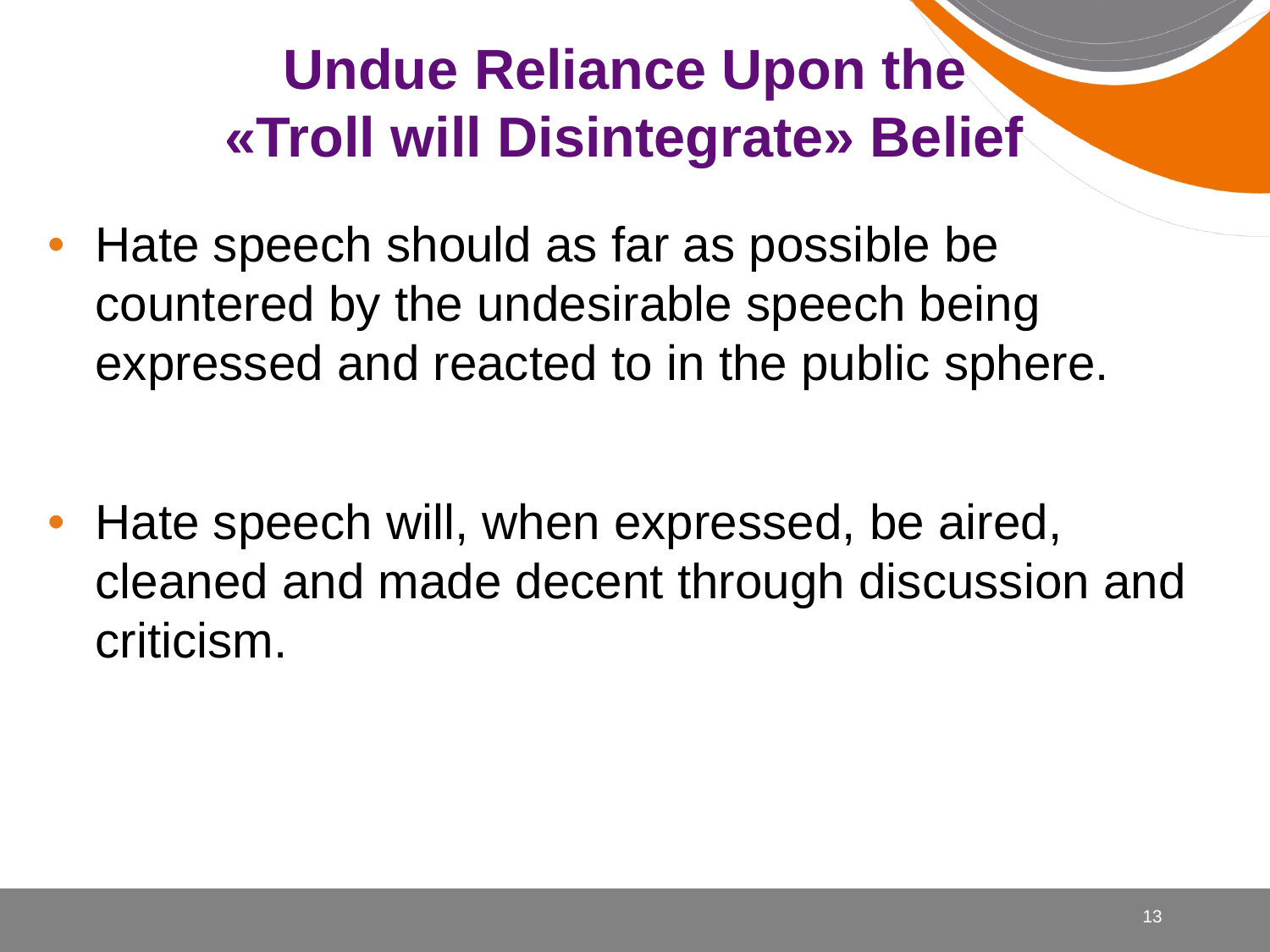

# Undue Reliance Upon the «Troll will Disintegrate» Belief
Hate speech should as far as possible be countered by the undesirable speech being expressed and reacted to in the public sphere.

Hate speech will, when expressed, be aired, cleaned and made decent through discussion and criticism.
13